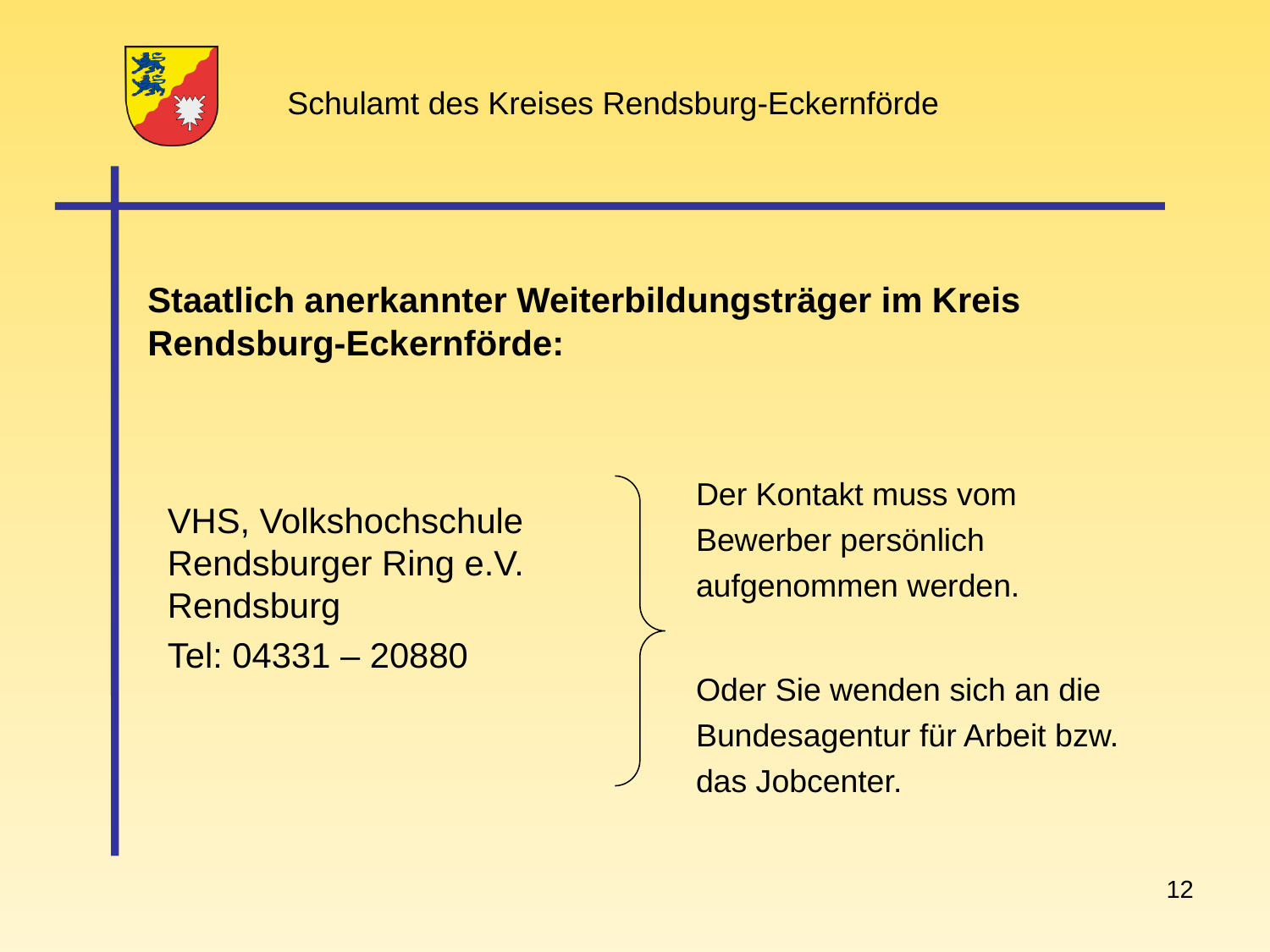

Staatlich anerkannter Weiterbildungsträger im Kreis Rendsburg-Eckernförde:

VHS, Volkshochschule Rendsburger Ring e.V. Rendsburg
Tel: 04331 – 20880

Der Kontakt muss vom Bewerber persönlich aufgenommen werden.

Oder Sie wenden sich an die Bundesagentur für Arbeit bzw. das Jobcenter.

12